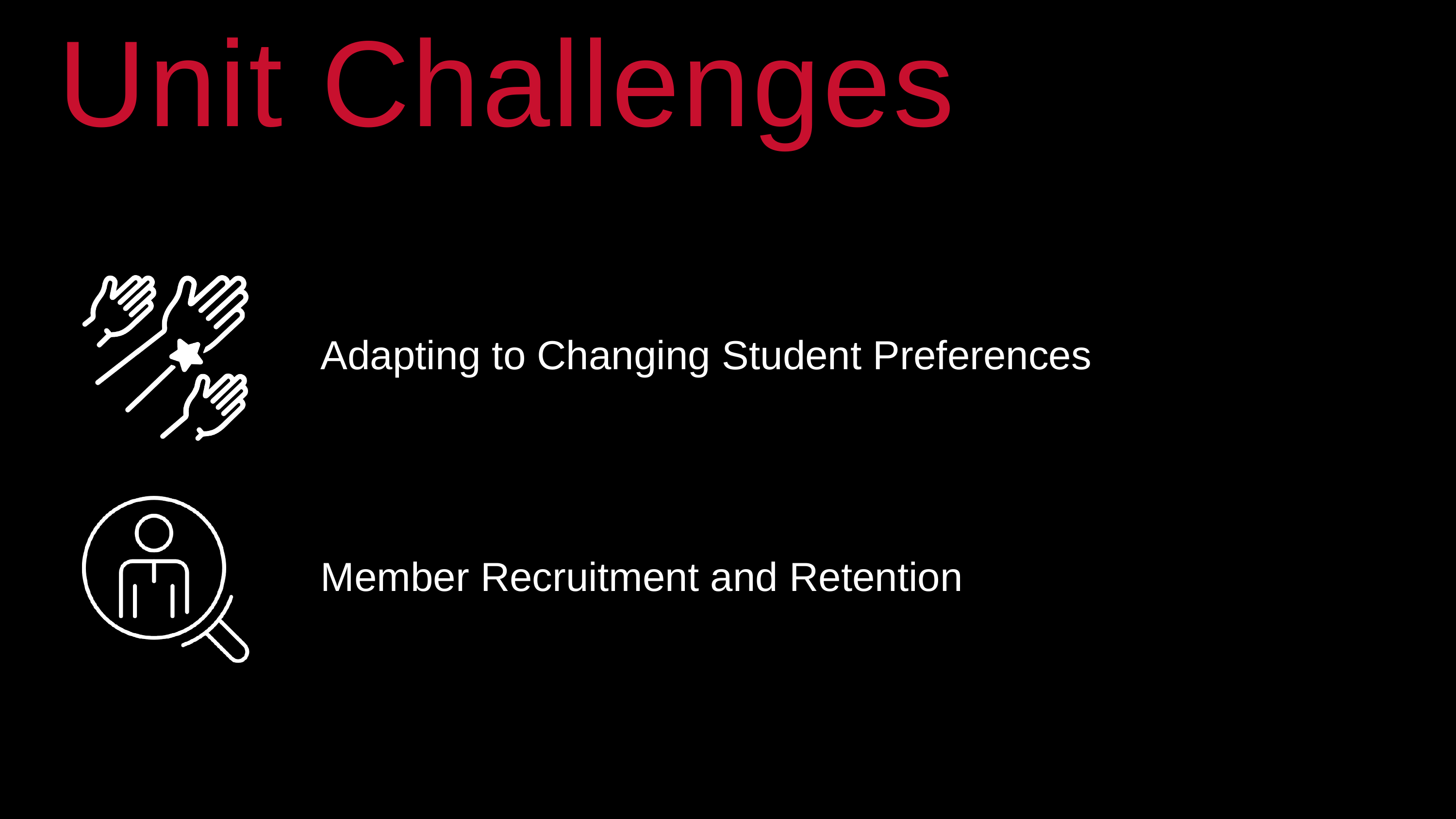

Unit Challenges

Adapting to Changing Student Preferences

Member Recruitment and Retention